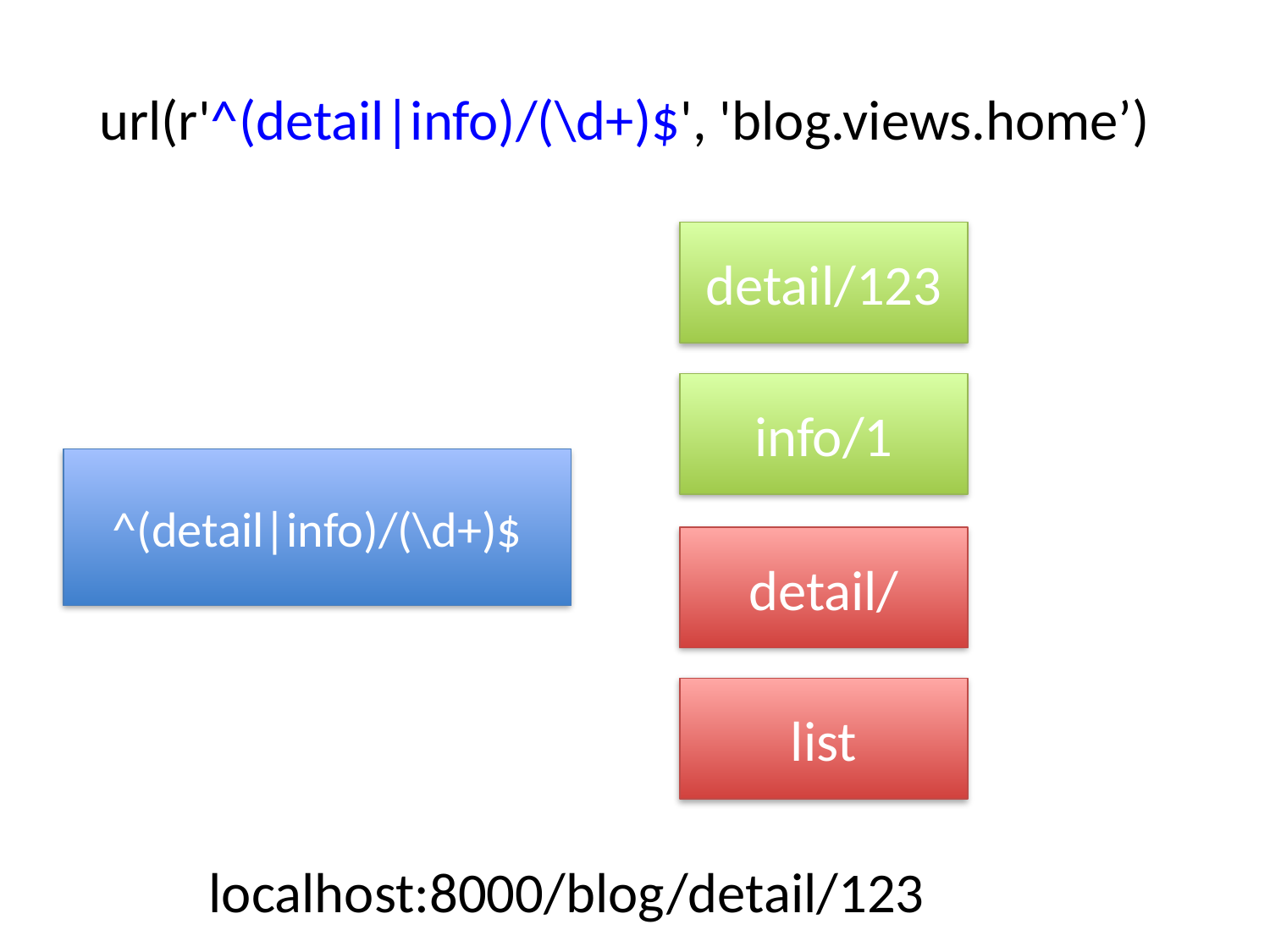

# url(r'^(detail|info)/(\d+)$', 'blog.views.home’)

detail/123
info/1
^(detail|info)/(\d+)$
detail/
list
localhost:8000/blog/detail/123